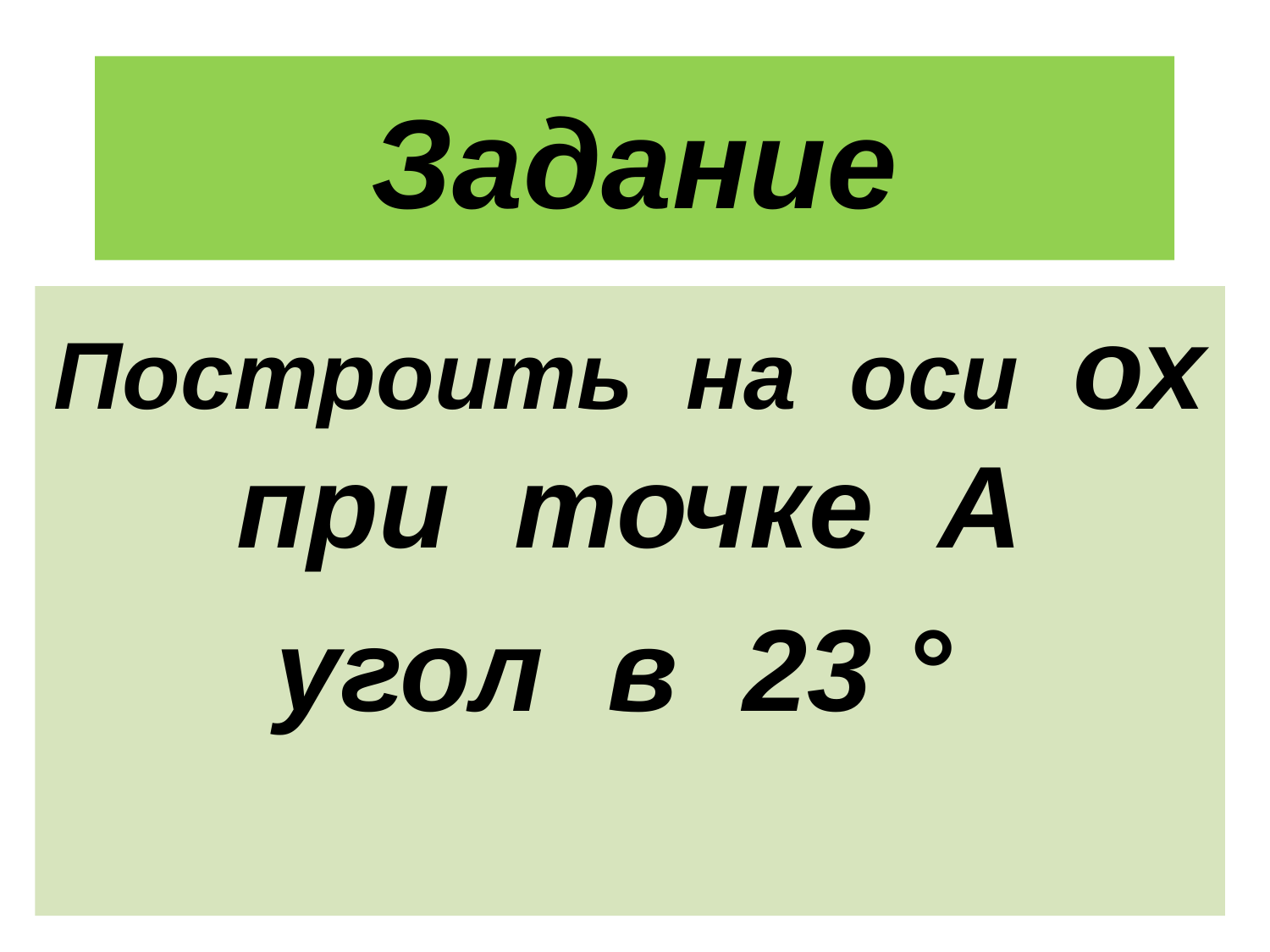

# Задание
Построить  на  оси  ох  при  точке  А
 угол  в  23 °